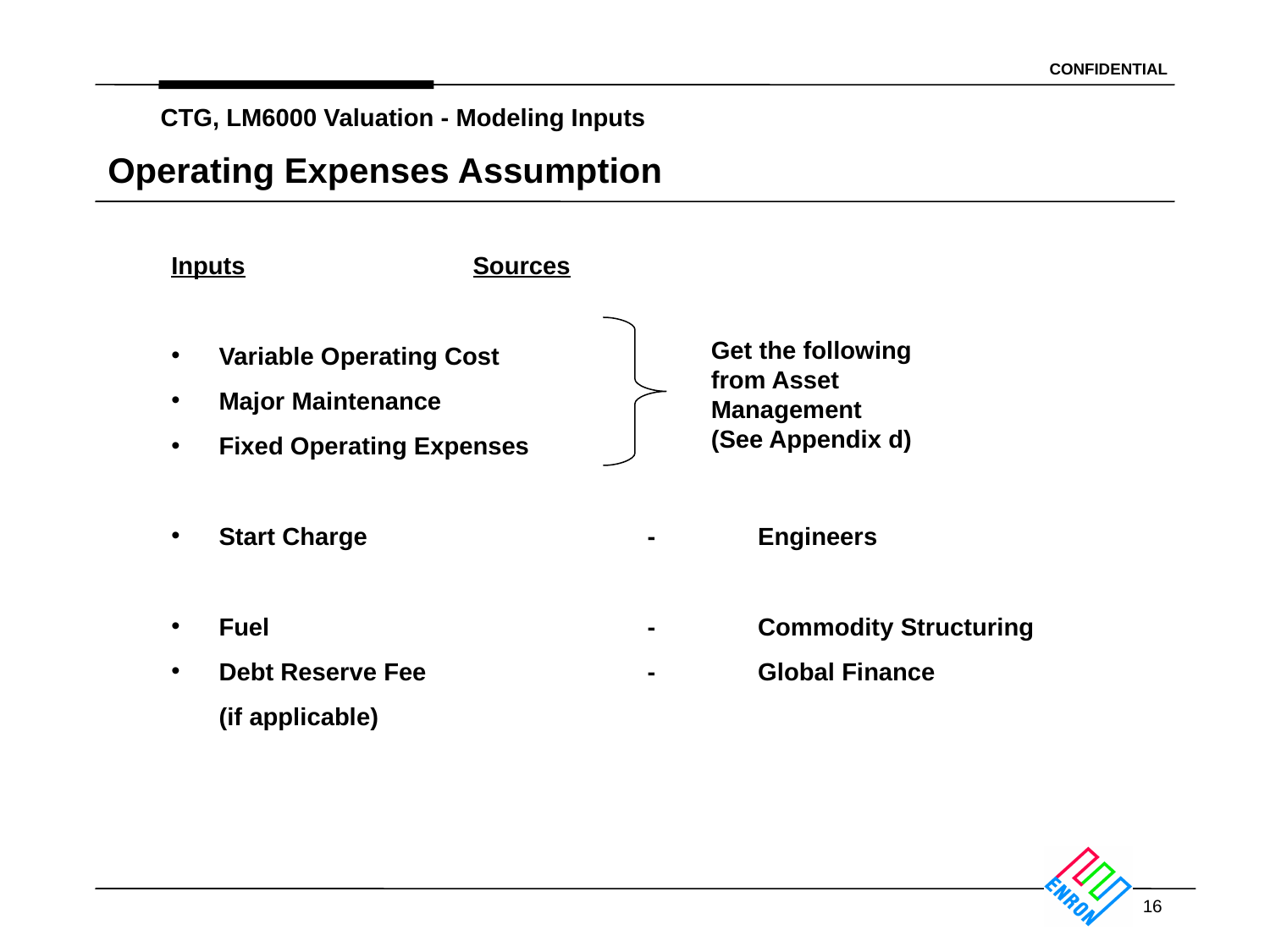

CTG, LM6000 Valuation - Modeling Inputs
Operating Expenses Assumption
# Inputs		Sources

Variable Operating Cost
Major Maintenance
Fixed Operating Expenses

Start Charge	-	Engineers

Fuel	-	Commodity Structuring
Debt Reserve Fee 	-	Global Finance
	(if applicable)

Get the following from Asset Management   (See Appendix d)
16